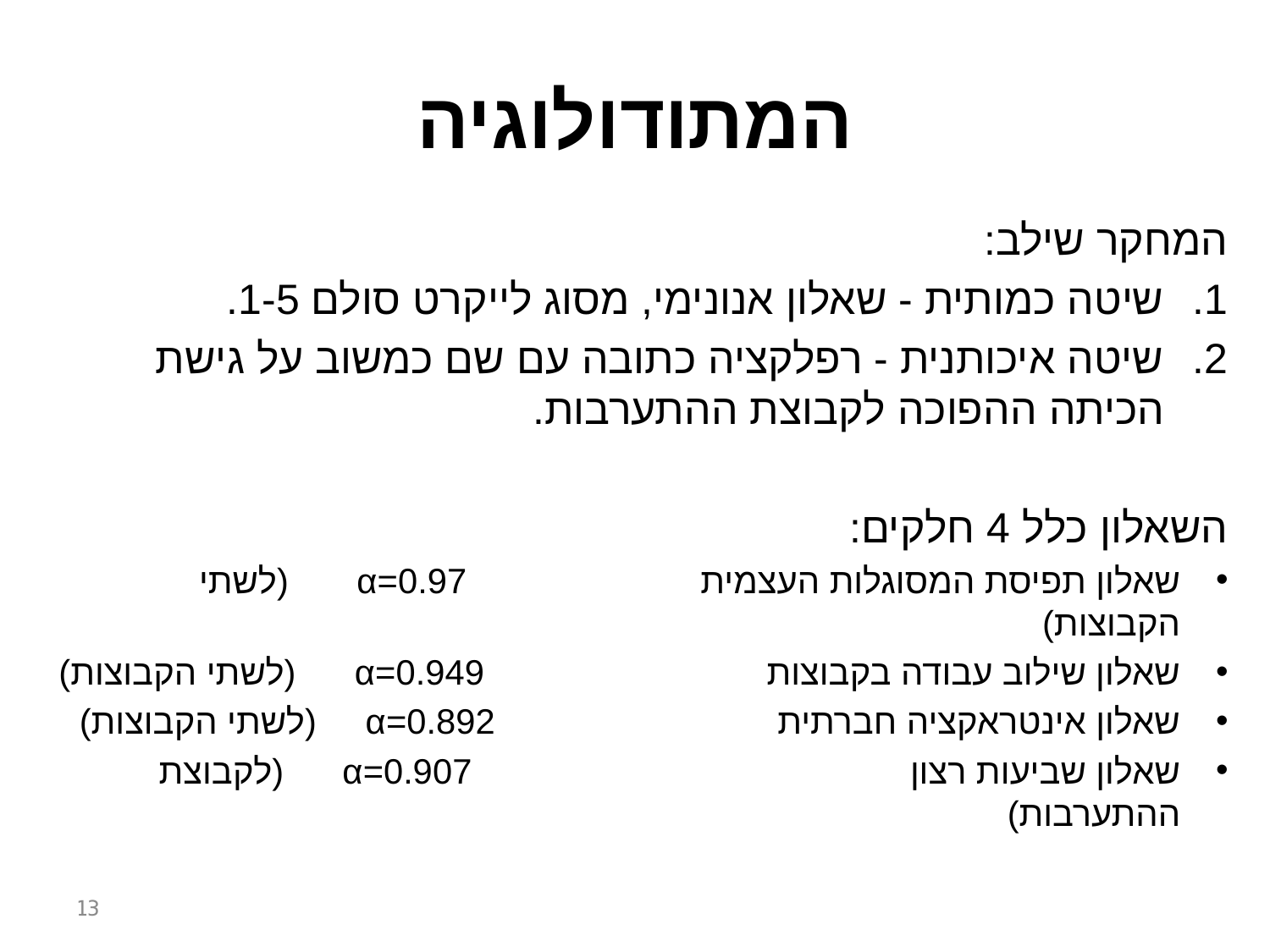

# המתודולוגיה
המחקר שילב:
שיטה כמותית - שאלון אנונימי, מסוג לייקרט סולם 1-5.
שיטה איכותנית - רפלקציה כתובה עם שם כמשוב על גישת הכיתה ההפוכה לקבוצת ההתערבות.

השאלון כלל 4 חלקים:
שאלון תפיסת המסוגלות העצמית                        0.97=α       (לשתי הקבוצות)
שאלון שילוב עבודה בקבוצות                             0.949=α      (לשתי הקבוצות)
שאלון אינטראקציה חברתית                             α=0.892     (לשתי הקבוצות)
שאלון שביעות רצון                                             0.907=α      (לקבוצת ההתערבות)

13